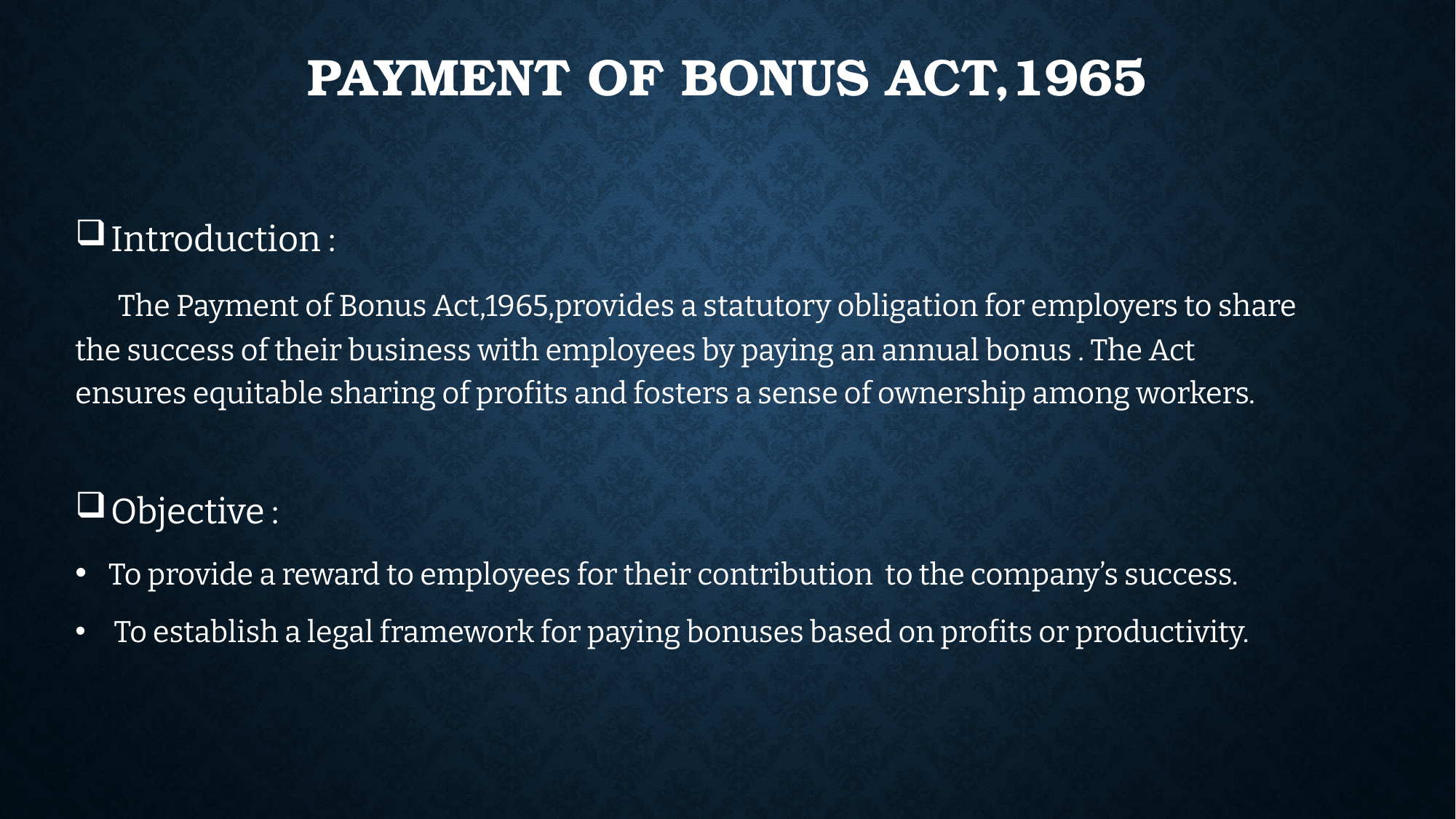

# PAYMENT OF BONUS ACT,1965
 Introduction :
      The Payment of Bonus Act,1965,provides a statutory obligation for employers to share the success of their business with employees by paying an annual bonus . The Act ensures equitable sharing of profits and fosters a sense of ownership among workers.

 Objective :
 To provide a reward to employees for their contribution  to the company’s success.
  To establish a legal framework for paying bonuses based on profits or productivity.